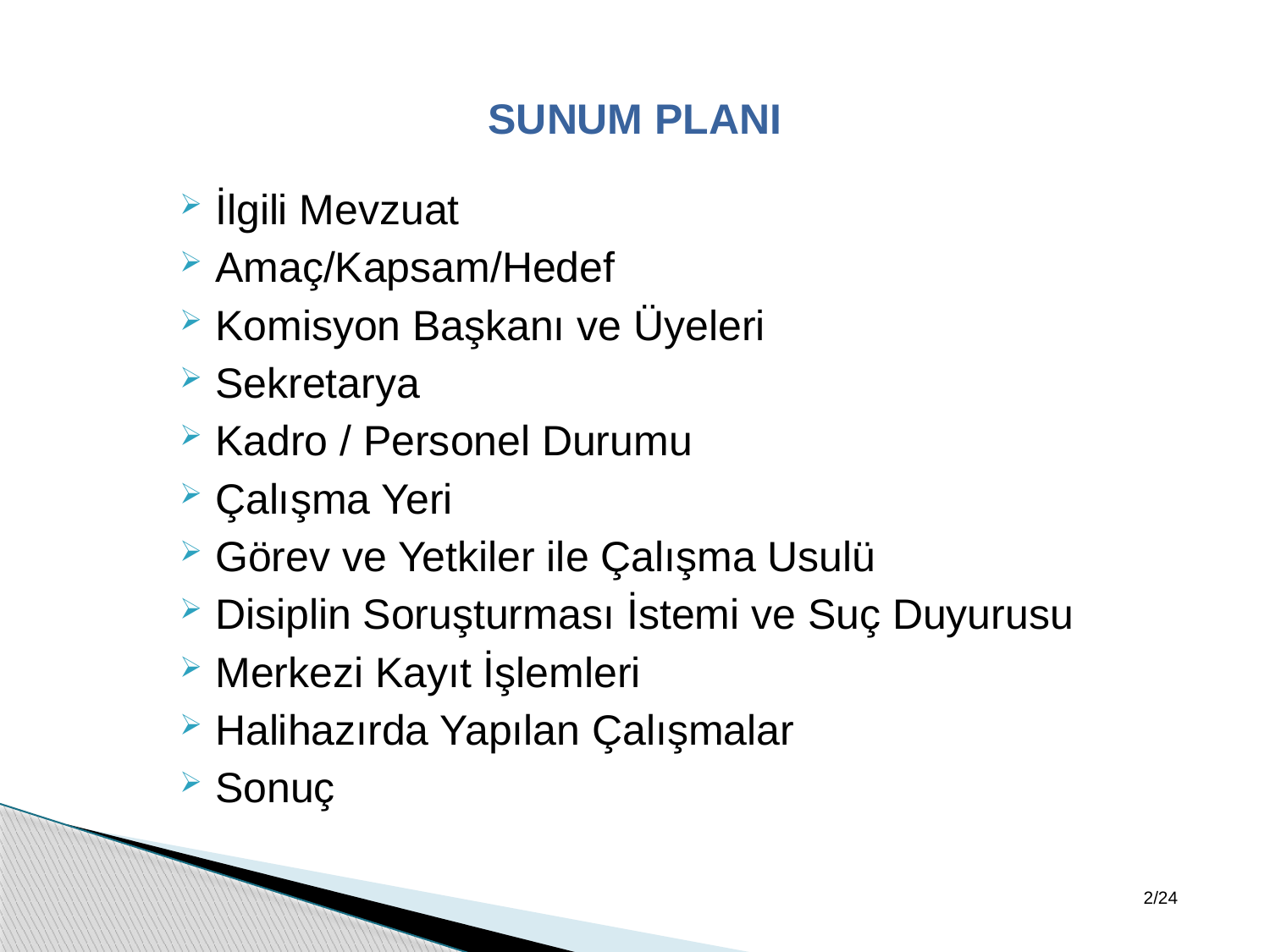

# SUNUM PLANI
İlgili Mevzuat
Amaç/Kapsam/Hedef
Komisyon Başkanı ve Üyeleri
Sekretarya
Kadro / Personel Durumu
Çalışma Yeri
Görev ve Yetkiler ile Çalışma Usulü
Disiplin Soruşturması İstemi ve Suç Duyurusu
Merkezi Kayıt İşlemleri
Halihazırda Yapılan Çalışmalar
Sonuç
2/24